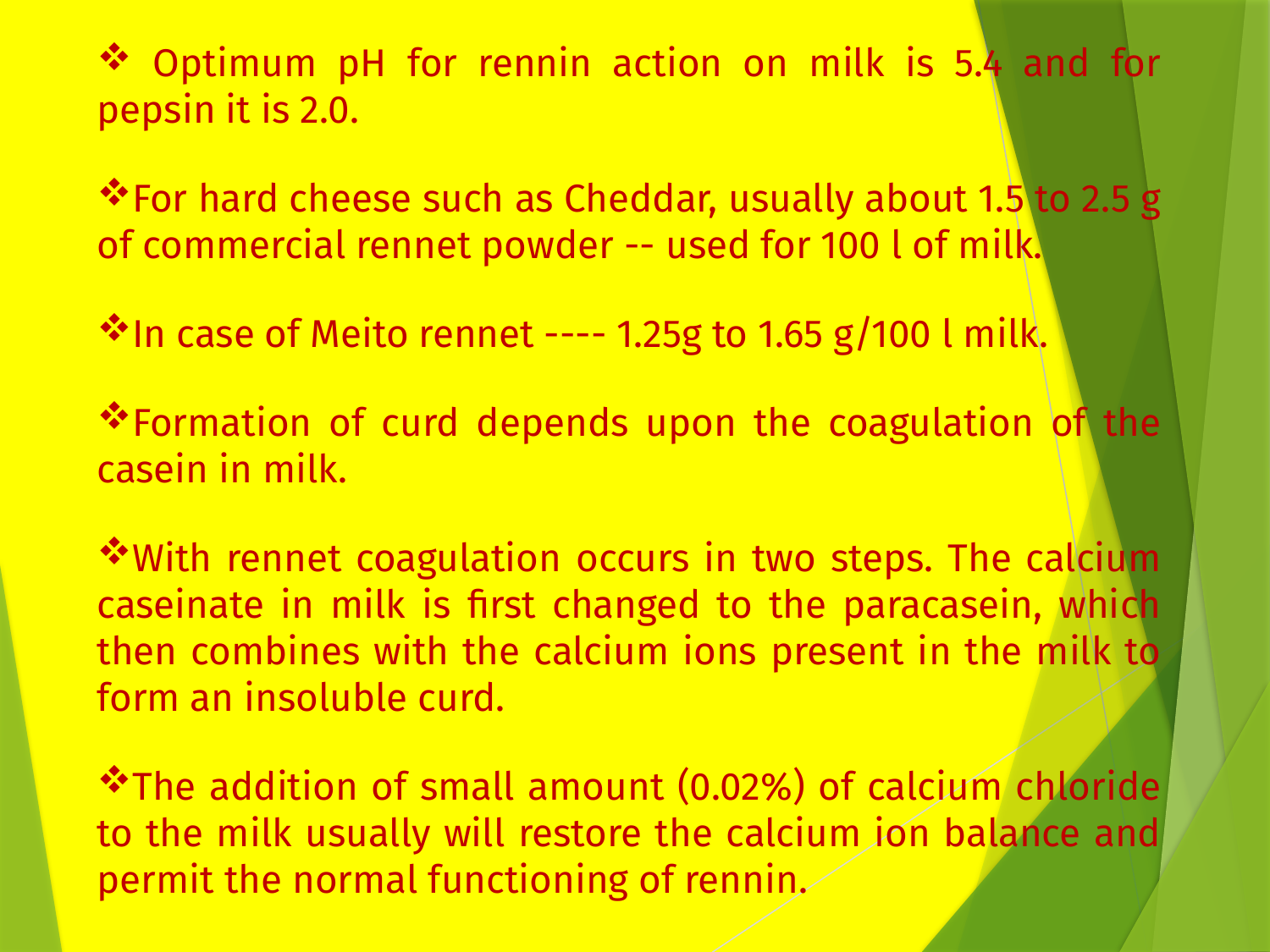

Optimum pH for rennin action on milk is 5.4 and for pepsin it is 2.0.
For hard cheese such as Cheddar, usually about 1.5 to 2.5 g of commercial rennet powder -- used for 100 l of milk.
In case of Meito rennet ---- 1.25g to 1.65 g/100 l milk.
Formation of curd depends upon the coagulation of the casein in milk.
With rennet coagulation occurs in two steps. The calcium caseinate in milk is first changed to the paracasein, which then combines with the calcium ions present in the milk to form an insoluble curd.
The addition of small amount (0.02%) of calcium chloride to the milk usually will restore the calcium ion balance and permit the normal functioning of rennin.